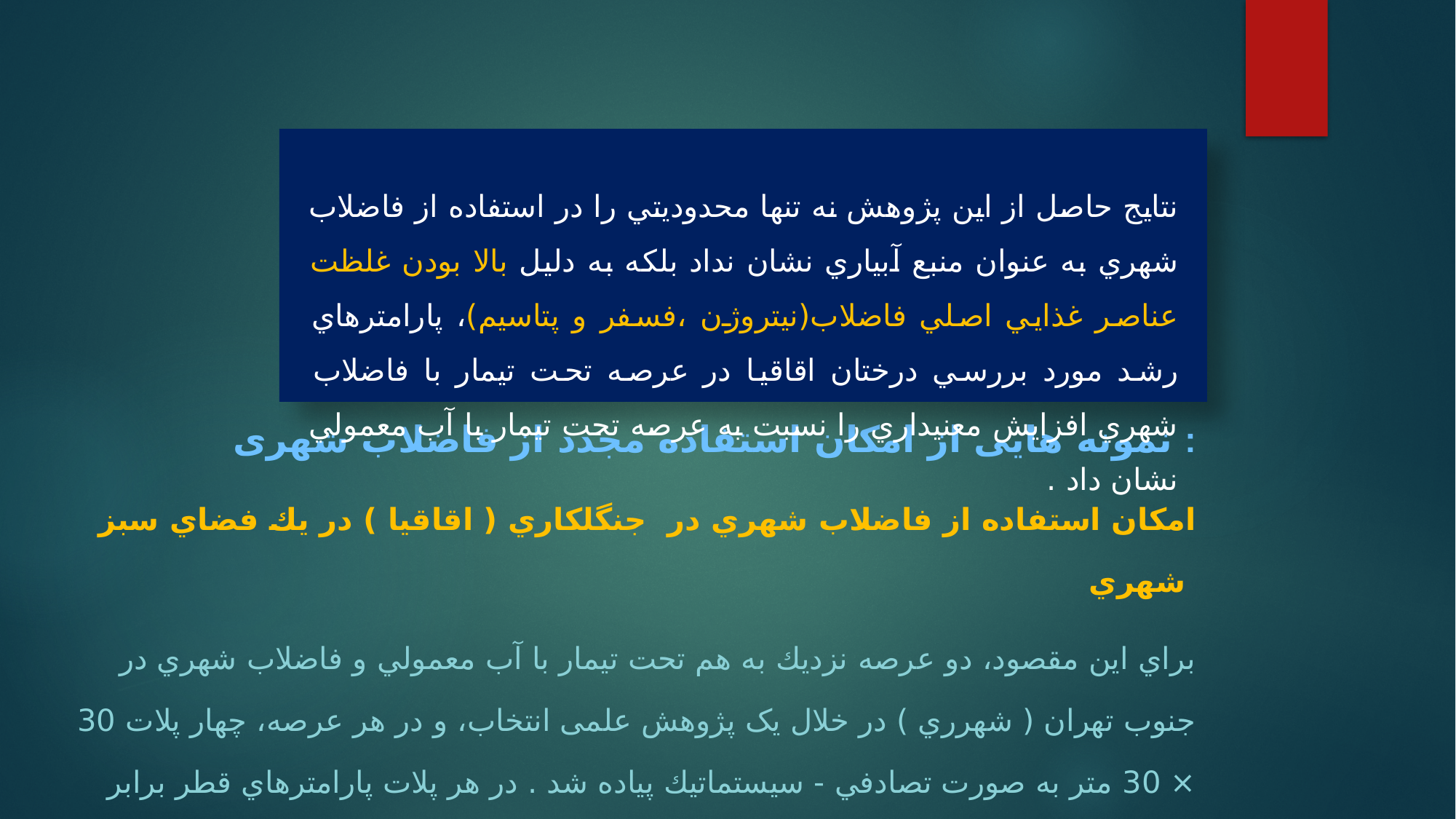

نمونه هایی از امکان استفاده مجدد از فاضلاب شهری :
امكان استفاده از فاضلاب شهري در  جنگلكاري ( اقاقيا ) در يك فضاي سبز شهري
براي اين مقصود، دو عرصه نزديك به هم تحت تيمار با آب معمولي و فاضلاب شهري در جنوب تهران ( شهرري ) در خلال یک پژوهش علمی انتخاب، و در هر عرصه، چهار پلات 30 × 30 متر به صورت تصادفي - سيستماتيك پياده شد . در هر پلات پارامترهاي قطر برابر سينه، قطر متوسط تاج، ارتفاع كل و حجم كليه درختان اقاقيا اندازهگيري شد .

نتايج حاصل از اين پژوهش نه تنها محدوديتي را در استفاده از فاضلاب شهري به عنوان منبع آبياري نشان نداد بلكه به دليل بالا بودن غلظت عناصر غذايي اصلي فاضلاب(نیتروژن ،فسفر و پتاسیم)، پارامترهاي رشد مورد بررسي درختان اقاقيا در عرصه تحت تيمار با فاضلاب شهري افزايش معنيداري را نسبت به عرصه تحت تيمار با آب معمولي نشان داد .